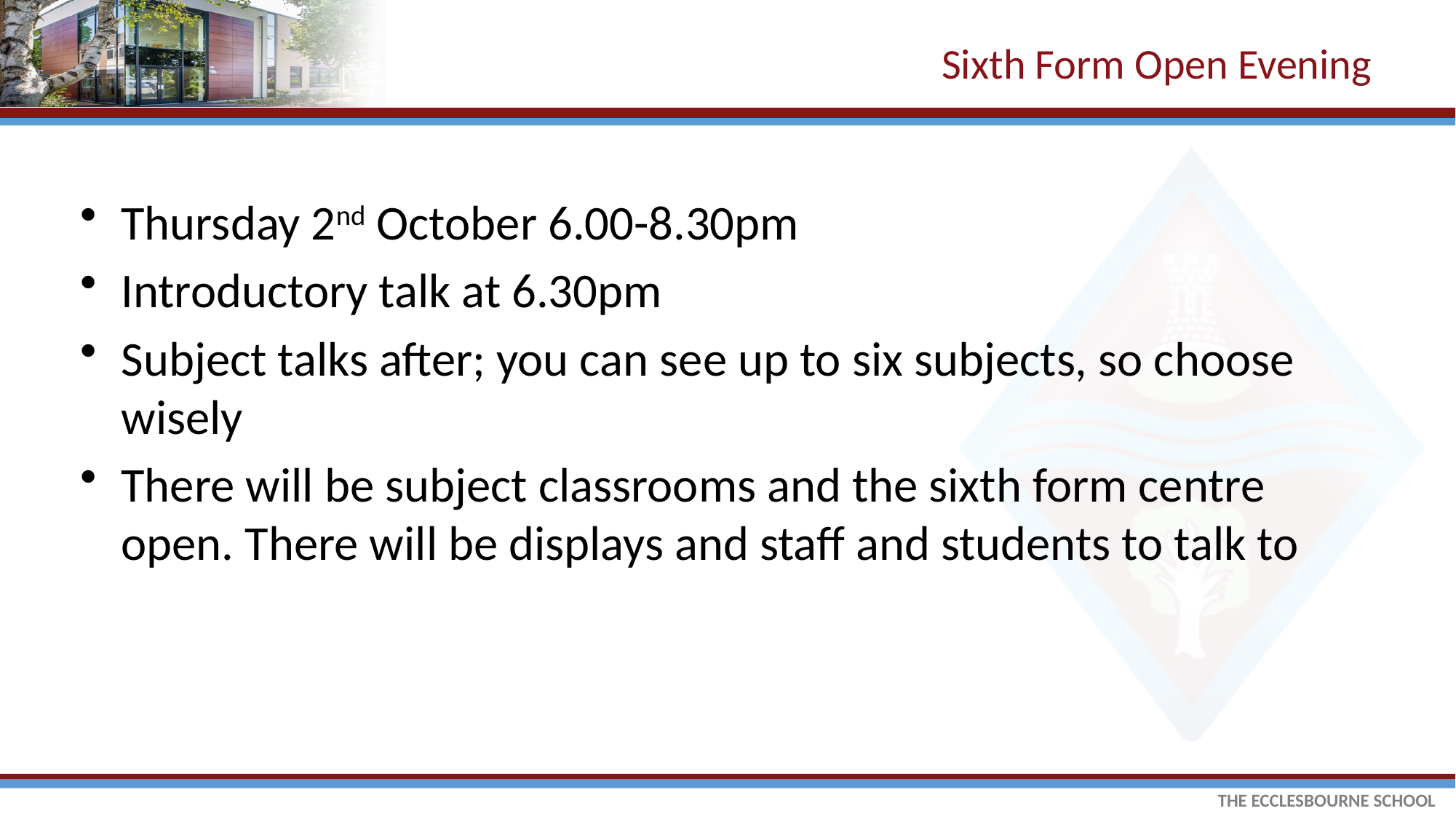

# Sixth Form Open Evening
Thursday 2nd October 6.00-8.30pm
Introductory talk at 6.30pm
Subject talks after; you can see up to six subjects, so choose wisely
There will be subject classrooms and the sixth form centre open. There will be displays and staff and students to talk to